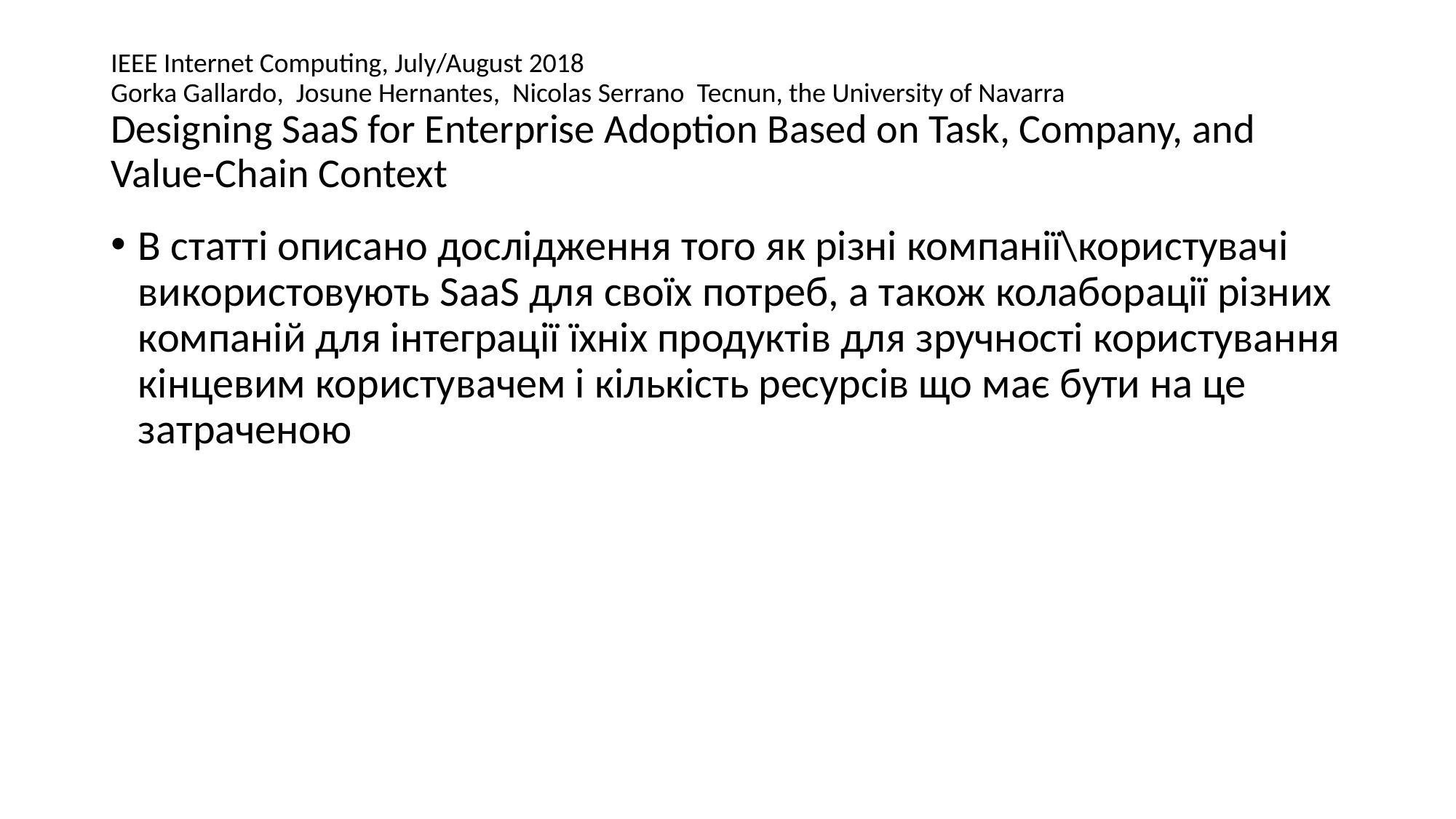

# IEEE Internet Computing, July/August 2018 Gorka Gallardo,  Josune Hernantes,  Nicolas Serrano  Tecnun, the University of Navarra Designing SaaS for Enterprise Adoption Based on Task, Company, and Value-Chain Context
В статті описано дослідження того як різні компанії\користувачі використовують SaaS для своїх потреб, а також колаборації різних компаній для інтеграції їхніх продуктів для зручності користування кінцевим користувачем і кількість ресурсів що має бути на це затраченою